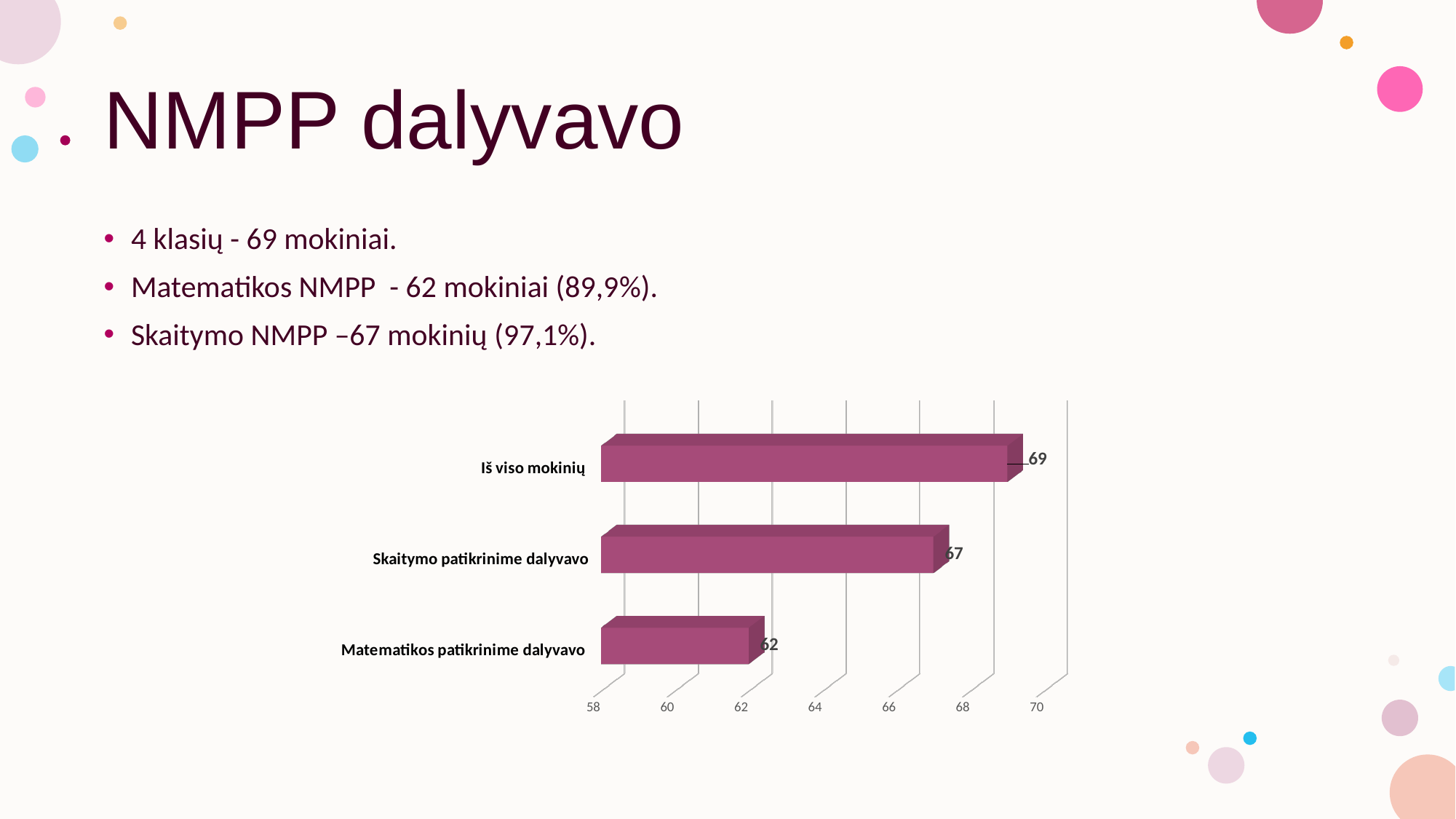

# NMPP dalyvavo
4 klasių - 69 mokiniai.
Matematikos NMPP  - 62 mokiniai (89,9%).
Skaitymo NMPP –67 mokinių (97,1%).

[unsupported chart]

[unsupported chart]